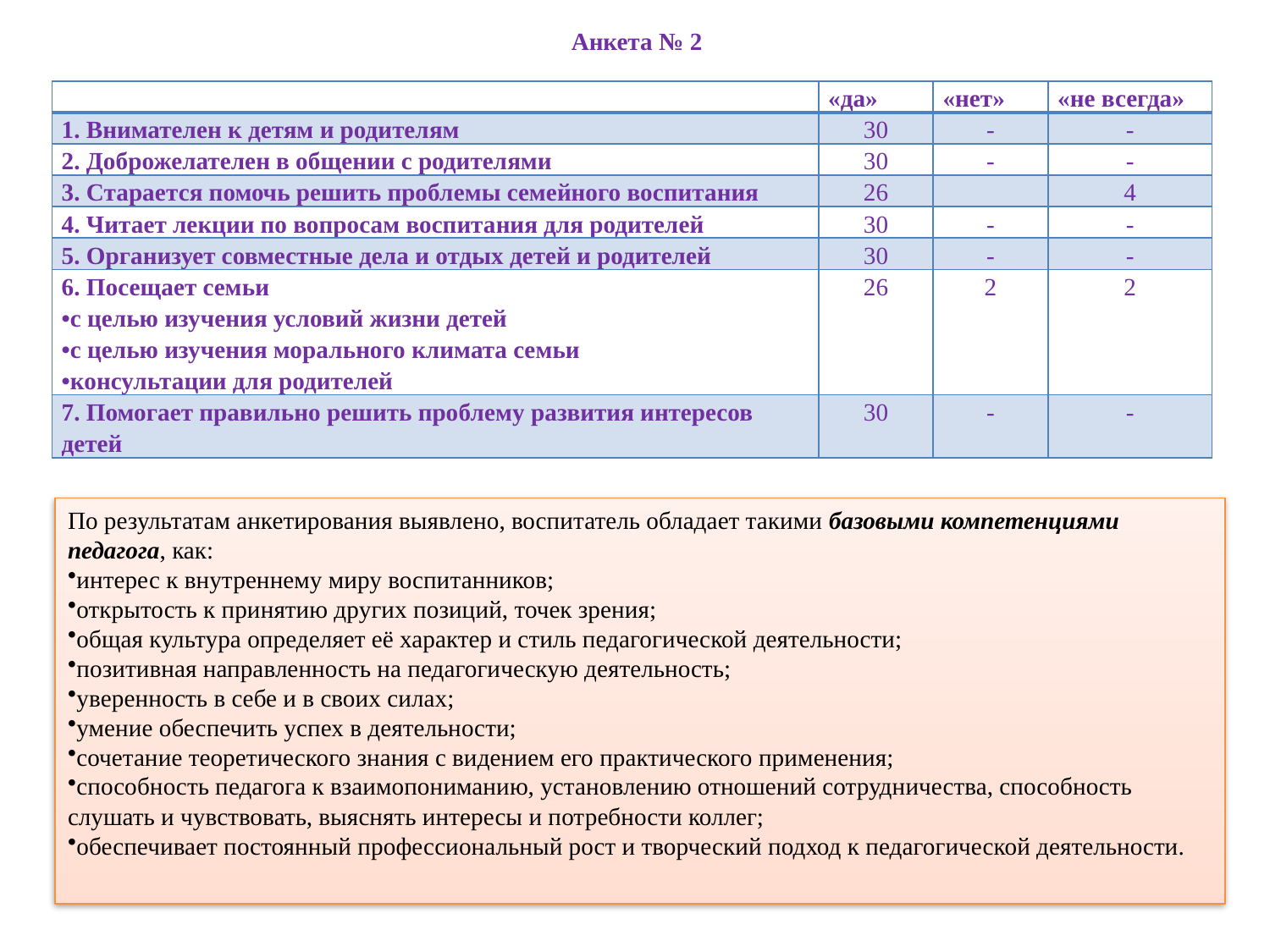

Анкета № 2
|  | «да» | «нет» | «не всегда» |
| --- | --- | --- | --- |
| 1. Внимателен к детям и родителям | 30 | - | - |
| 2. Доброжелателен в общении с родителями | 30 | - | - |
| 3. Старается помочь решить проблемы семейного воспитания | 26 |  | 4 |
| 4. Читает лекции по вопросам воспитания для родителей | 30 | - | - |
| 5. Организует совместные дела и отдых детей и родителей | 30 | - | - |
| 6. Посещает семьи •с целью изучения условий жизни детей •с целью изучения морального климата семьи •консультации для родителей | 26 | 2 | 2 |
| 7. Помогает правильно решить проблему развития интересов детей | 30 | - | - |
По результатам анкетирования выявлено, воспитатель обладает такими базовыми компетенциями педагога, как:
интерес к внутреннему миру воспитанников;
открытость к принятию других позиций, точек зрения;
общая культура определяет её характер и стиль педагогической деятельности;
позитивная направленность на педагогическую деятельность;
уверенность в себе и в своих силах;
умение обеспечить успех в деятельности;
сочетание теоретического знания с видением его практического применения;
способность педагога к взаимопониманию, установлению отношений сотрудничества, способность слушать и чувствовать, выяснять интересы и потребности коллег;
обеспечивает постоянный профессиональный рост и творческий подход к педагогической деятельности.